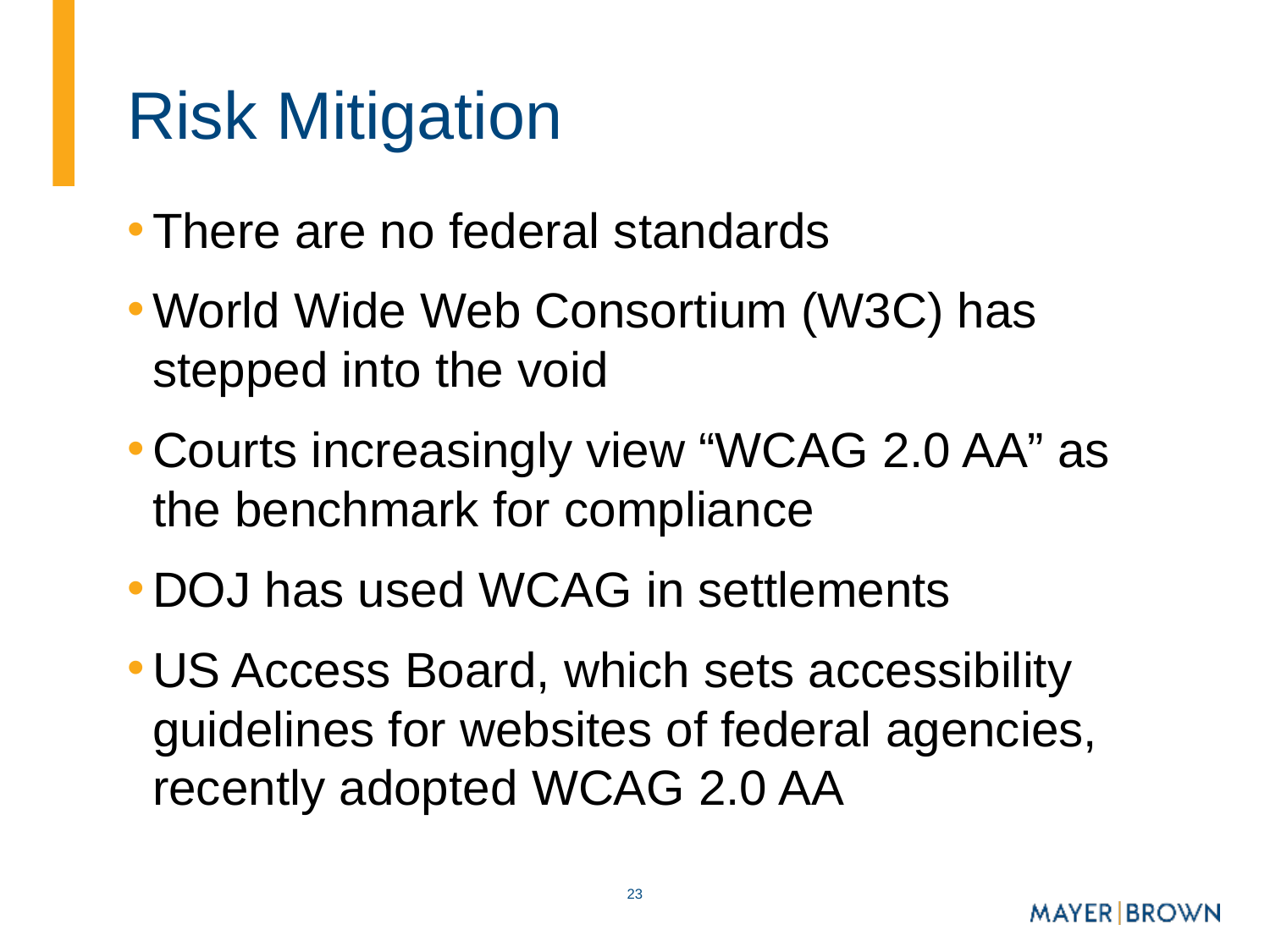

# Risk Mitigation
There are no federal standards
World Wide Web Consortium (W3C) has stepped into the void
Courts increasingly view “WCAG 2.0 AA” as the benchmark for compliance
DOJ has used WCAG in settlements
US Access Board, which sets accessibility guidelines for websites of federal agencies, recently adopted WCAG 2.0 AA